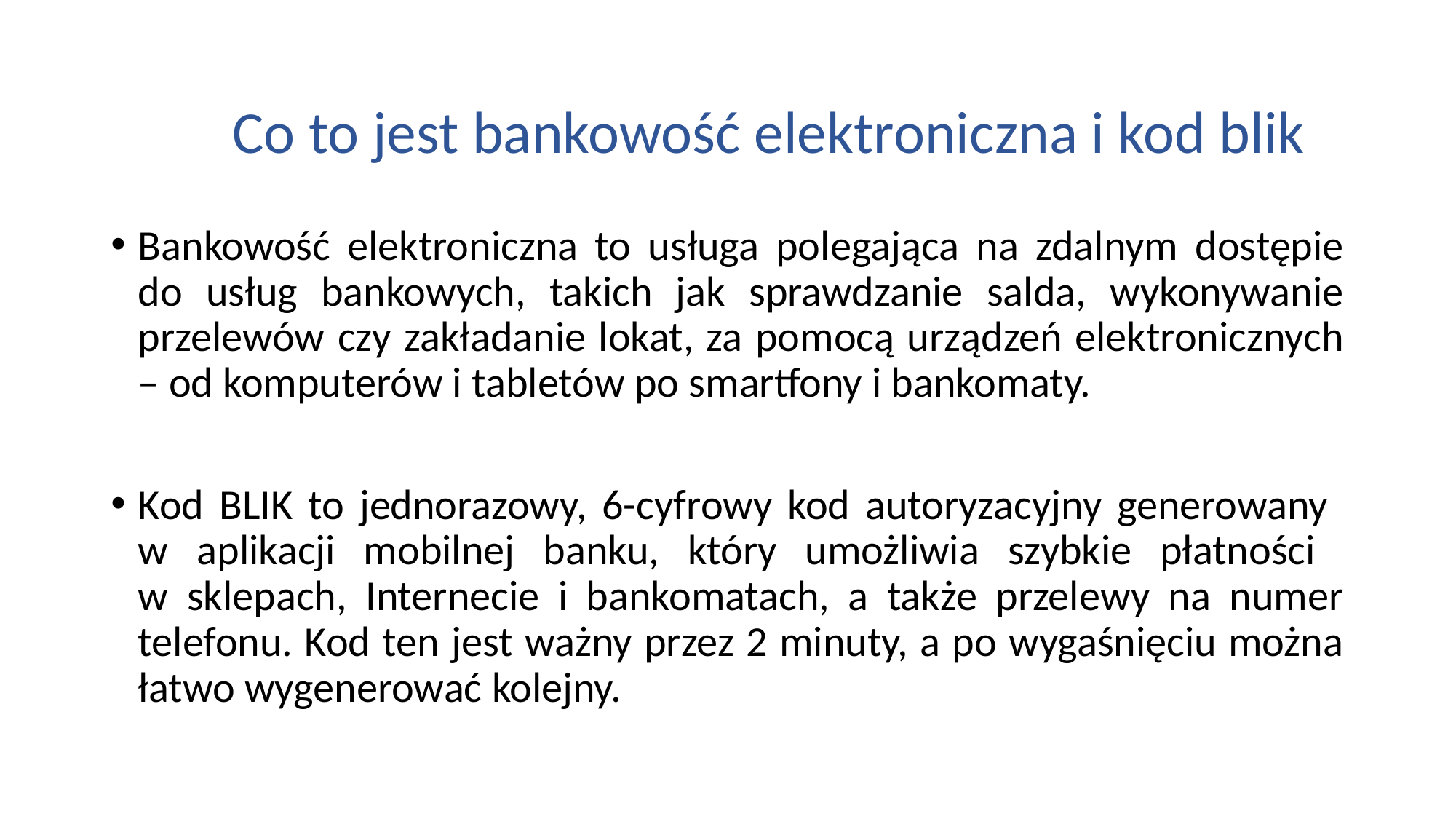

# Co to jest bankowość elektroniczna i kod blik
Bankowość elektroniczna to usługa polegająca na zdalnym dostępie do usług bankowych, takich jak sprawdzanie salda, wykonywanie przelewów czy zakładanie lokat, za pomocą urządzeń elektronicznych – od komputerów i tabletów po smartfony i bankomaty.

Kod BLIK to jednorazowy, 6-cyfrowy kod autoryzacyjny generowany
w aplikacji mobilnej banku, który umożliwia szybkie płatności
w sklepach, Internecie i bankomatach, a także przelewy na numer telefonu. Kod ten jest ważny przez 2 minuty, a po wygaśnięciu można łatwo wygenerować kolejny.